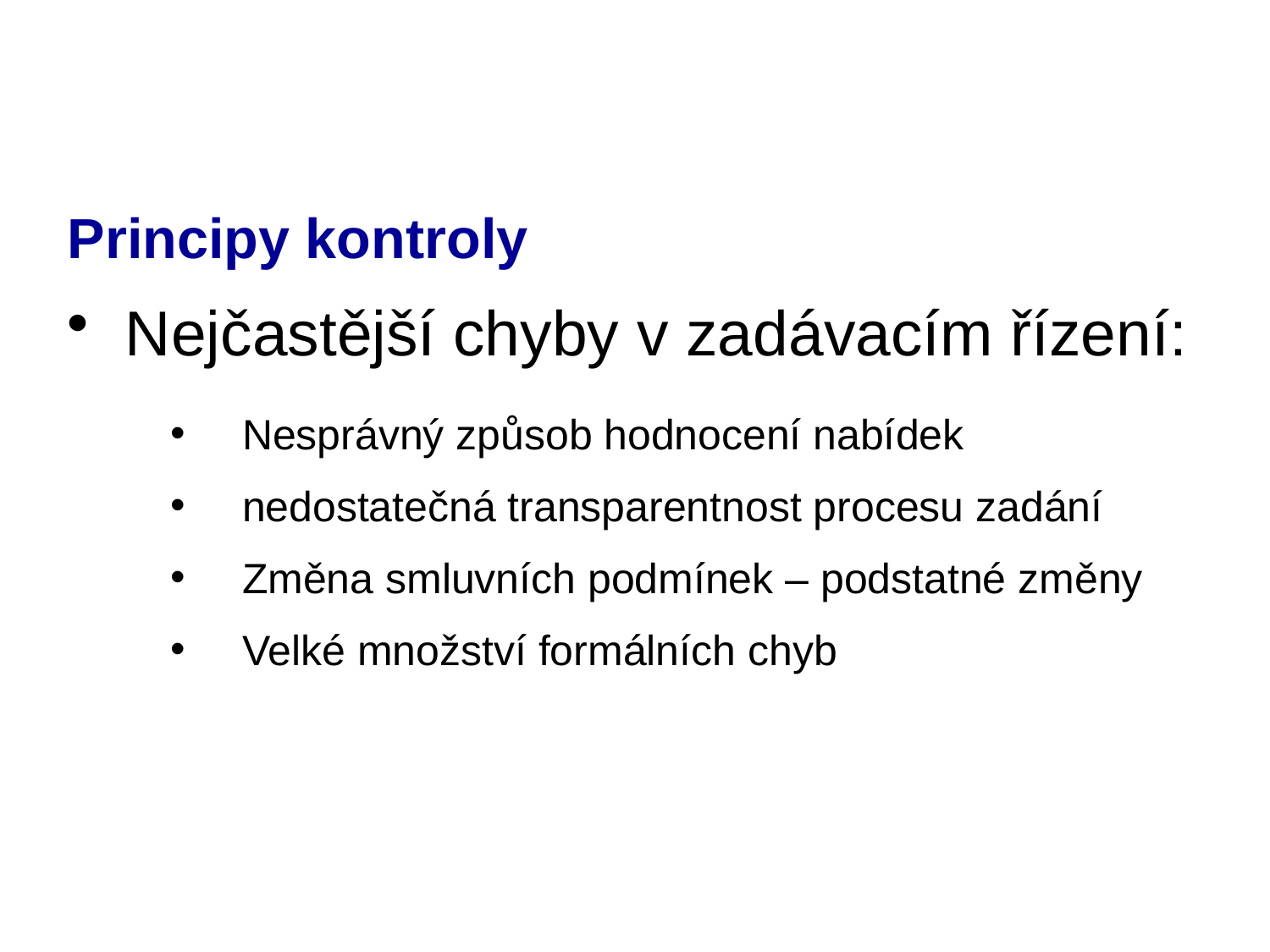

# Principy kontroly
  Nejčastější chyby v zadávacím řízení:
Nesprávný způsob hodnocení nabídek
nedostatečná transparentnost procesu zadání
Změna smluvních podmínek – podstatné změny
Velké množství formálních chyb